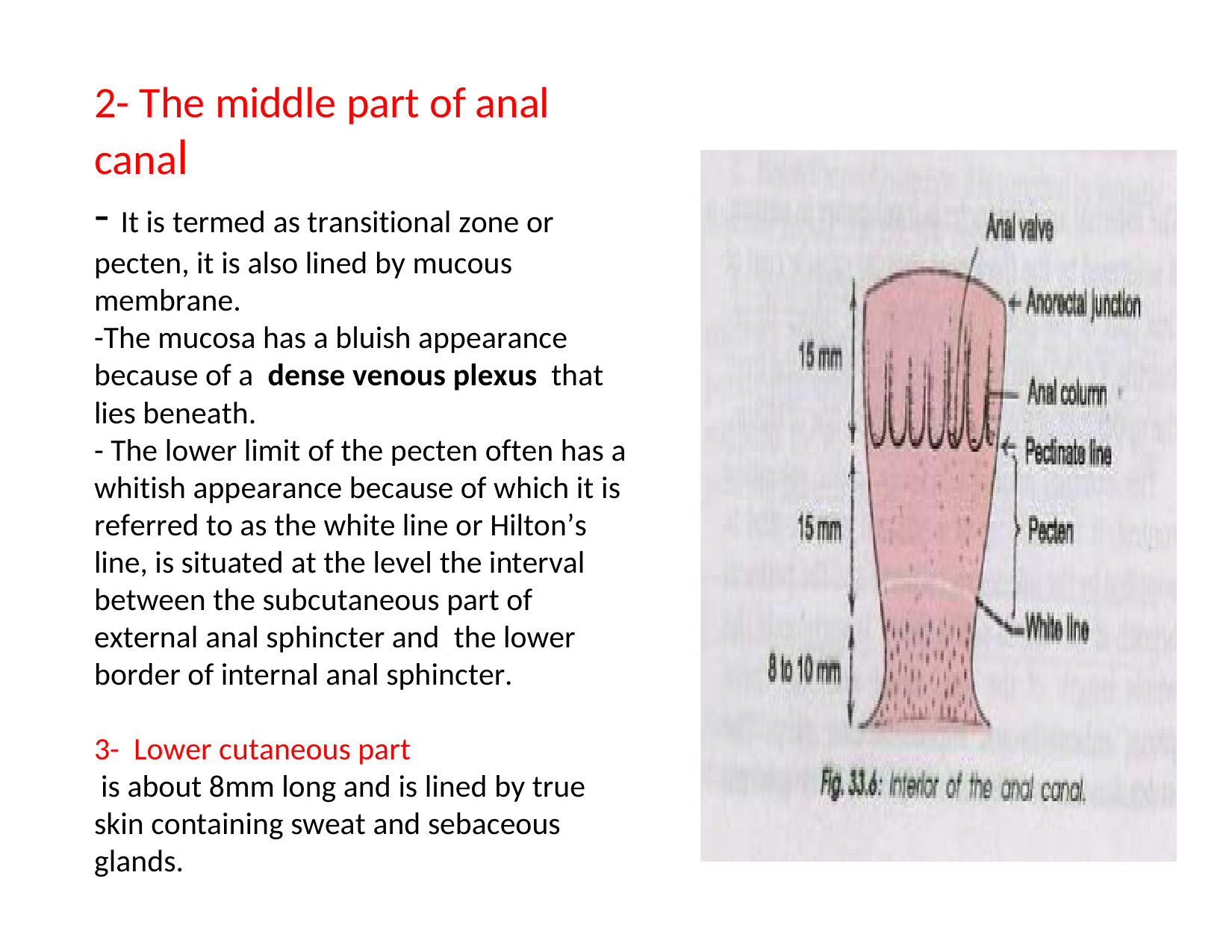

2- The middle part of anal canal

- It is termed as transitional zone or pecten, it is also lined by mucous membrane.
-The mucosa has a bluish appearance because of a  dense venous plexus  that lies beneath.
- The lower limit of the pecten often has a whitish appearance because of which it is referred to as the white line or Hilton’s line, is situated at the level the interval between the subcutaneous part of external anal sphincter and  the lower border of internal anal sphincter.

3-  Lower cutaneous part
is about 8mm long and is lined by true skin containing sweat and sebaceous glands.